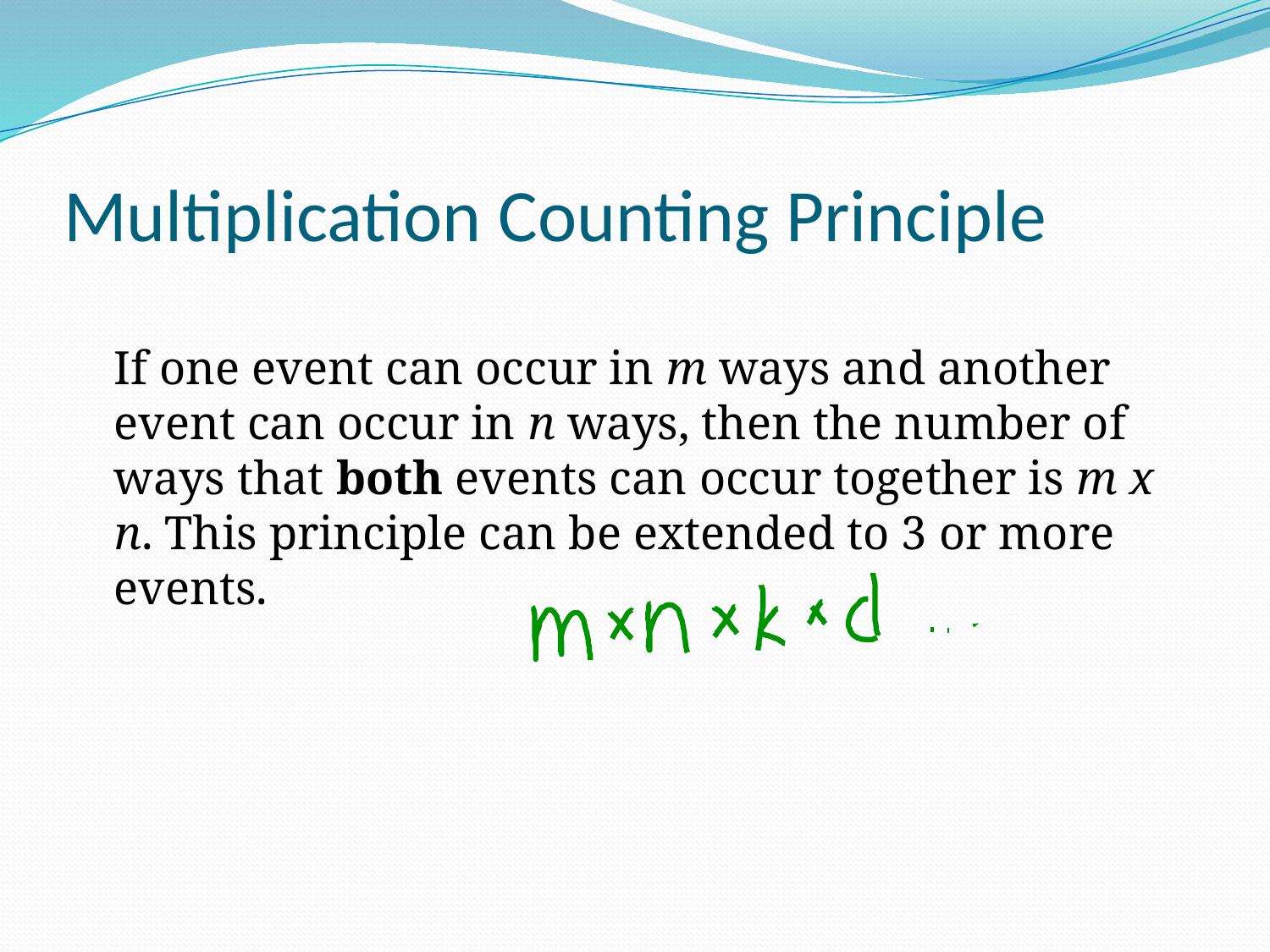

# Multiplication Counting Principle

	If one event can occur in m ways and another event can occur in n ways, then the number of ways that both events can occur together is m x n. This principle can be extended to 3 or more events.